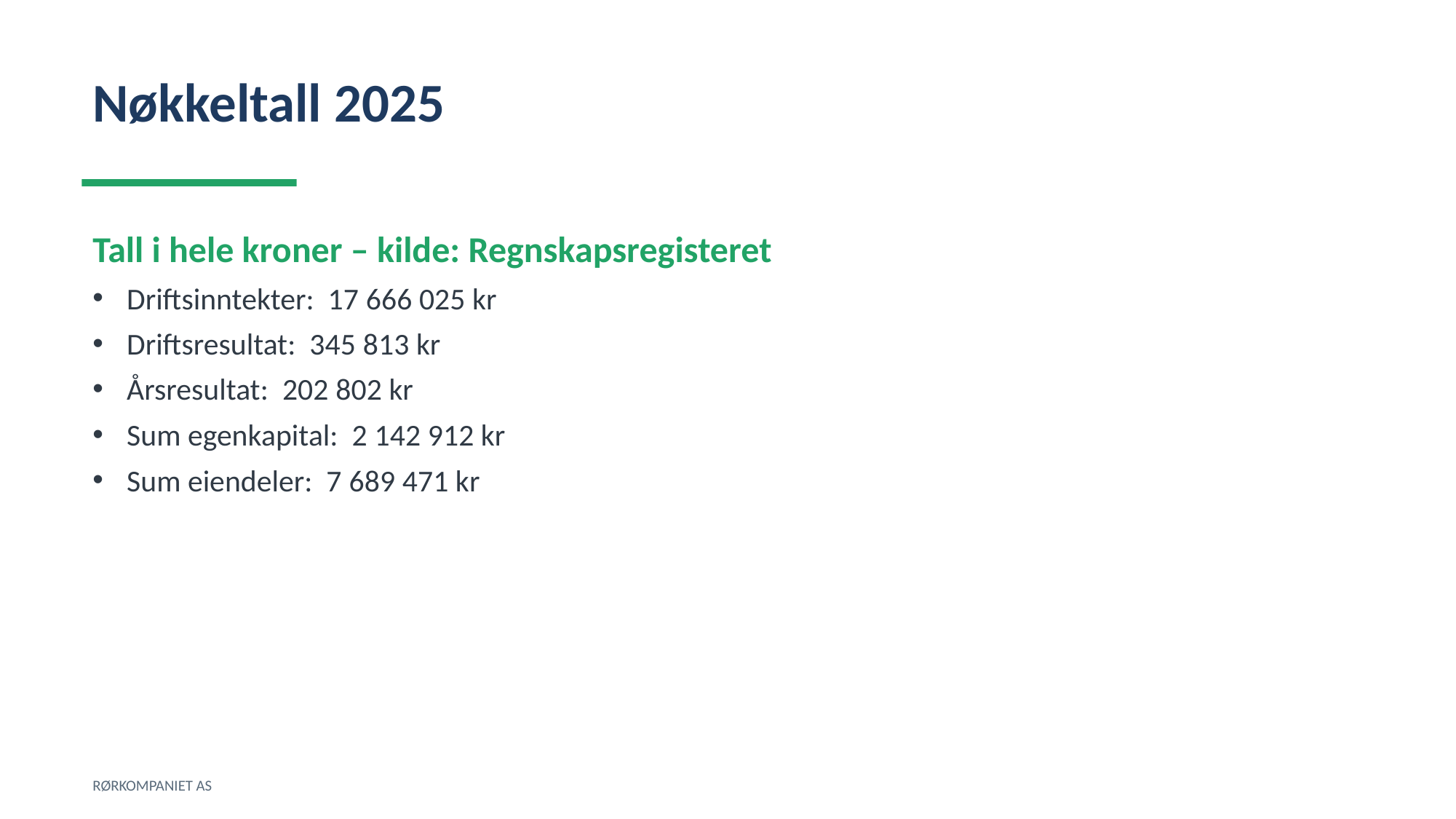

Nøkkeltall 2025

Tall i hele kroner – kilde: Regnskapsregisteret
Driftsinntekter:  17 666 025 kr
Driftsresultat:  345 813 kr
Årsresultat:  202 802 kr
Sum egenkapital:  2 142 912 kr
Sum eiendeler:  7 689 471 kr
RØRKOMPANIET AS